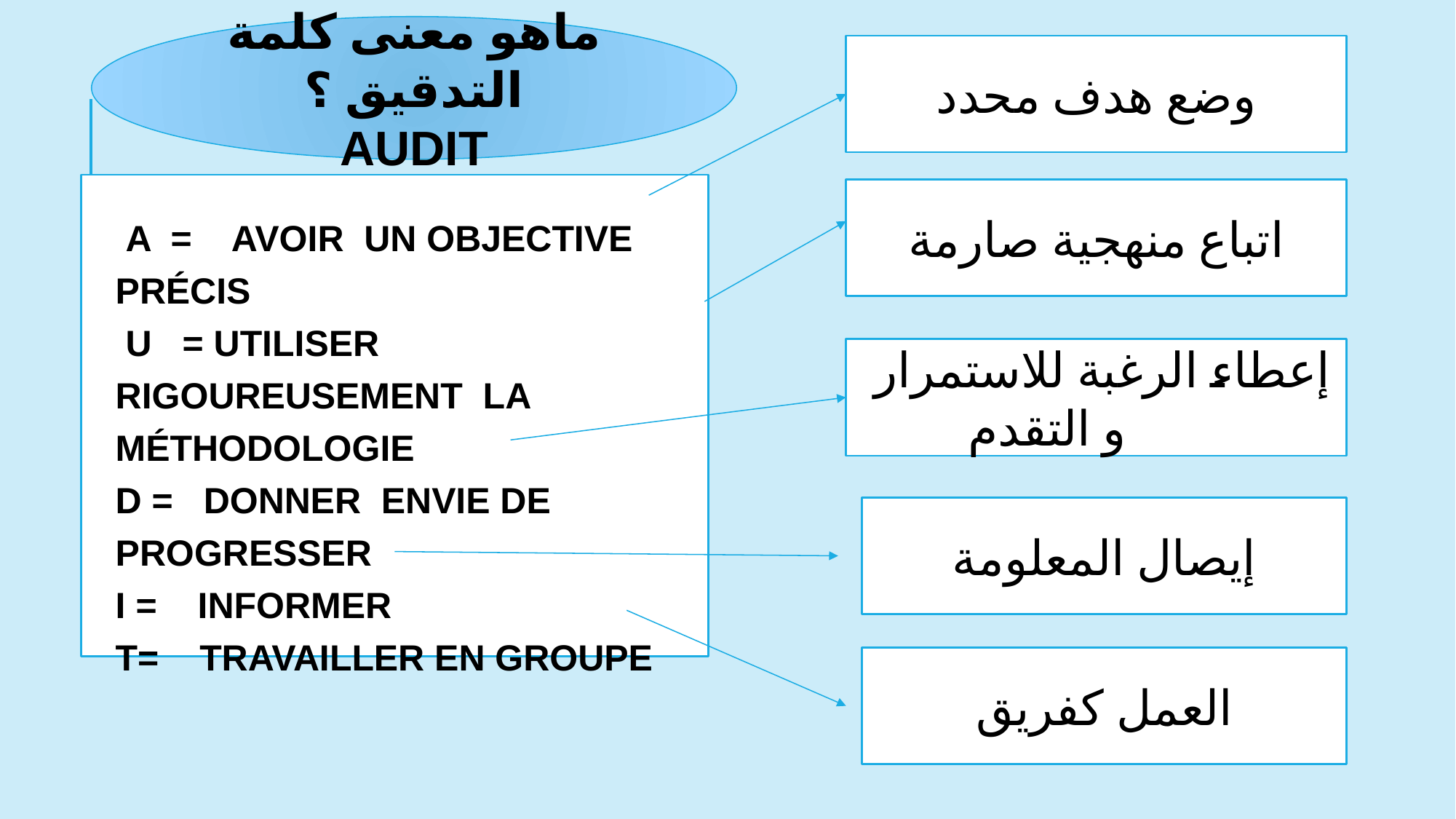

ماهو معنى كلمة التدقيق ؟
AUDIT
وضع هدف محدد

اتباع منهجية صارمة
 A  =    Avoir  un objective précis
 U   = Utiliser rigoureusement  la méthodologie
D =   donner  envie de progresser
I =    Informer
T=    Travailler en groupe

إعطاء الرغبة للاستمرار          و التقدم
إيصال المعلومة
العمل كفريق